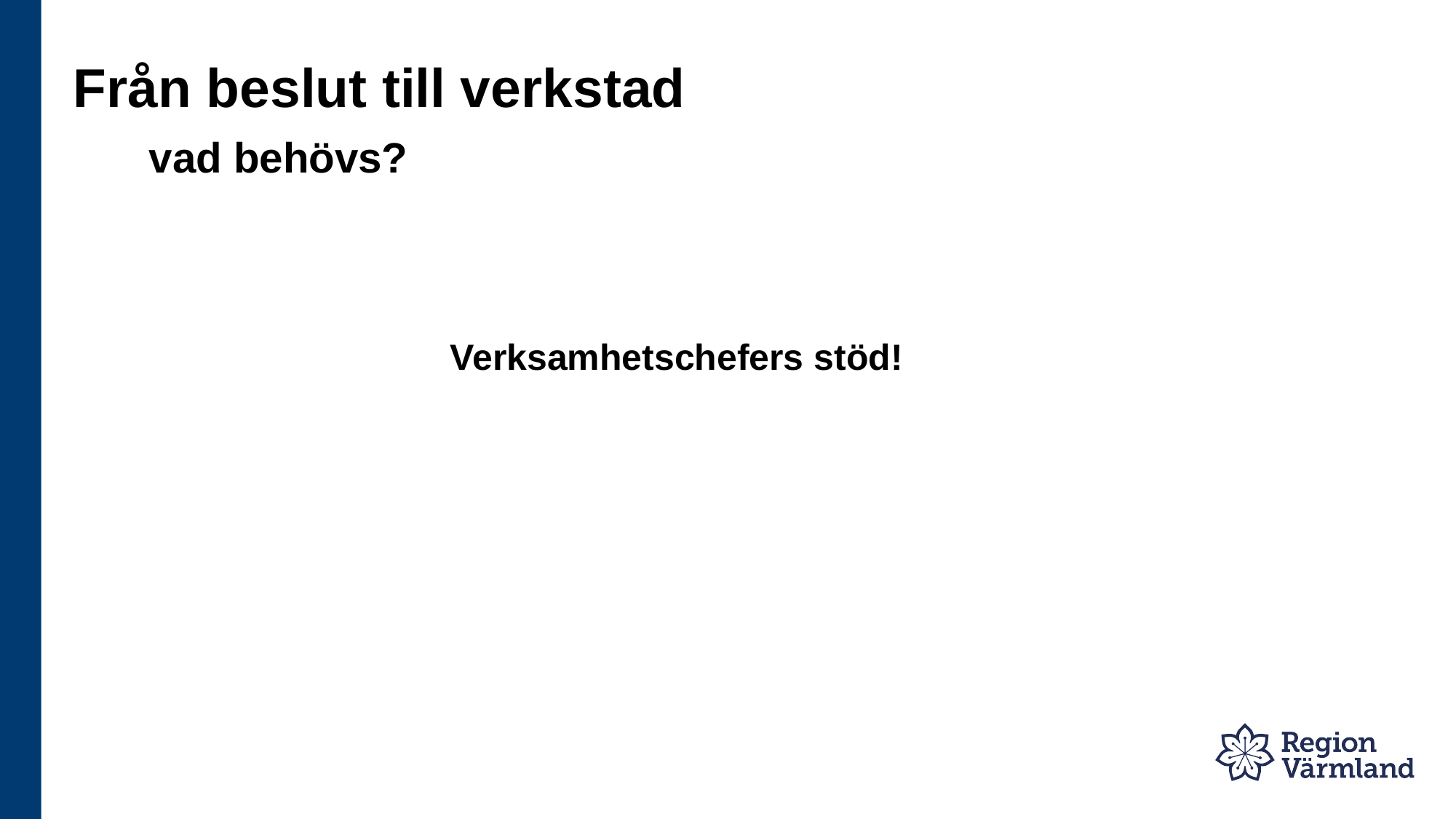

# Från beslut till verkstad vad behövs?
Verksamhetschefers stöd!